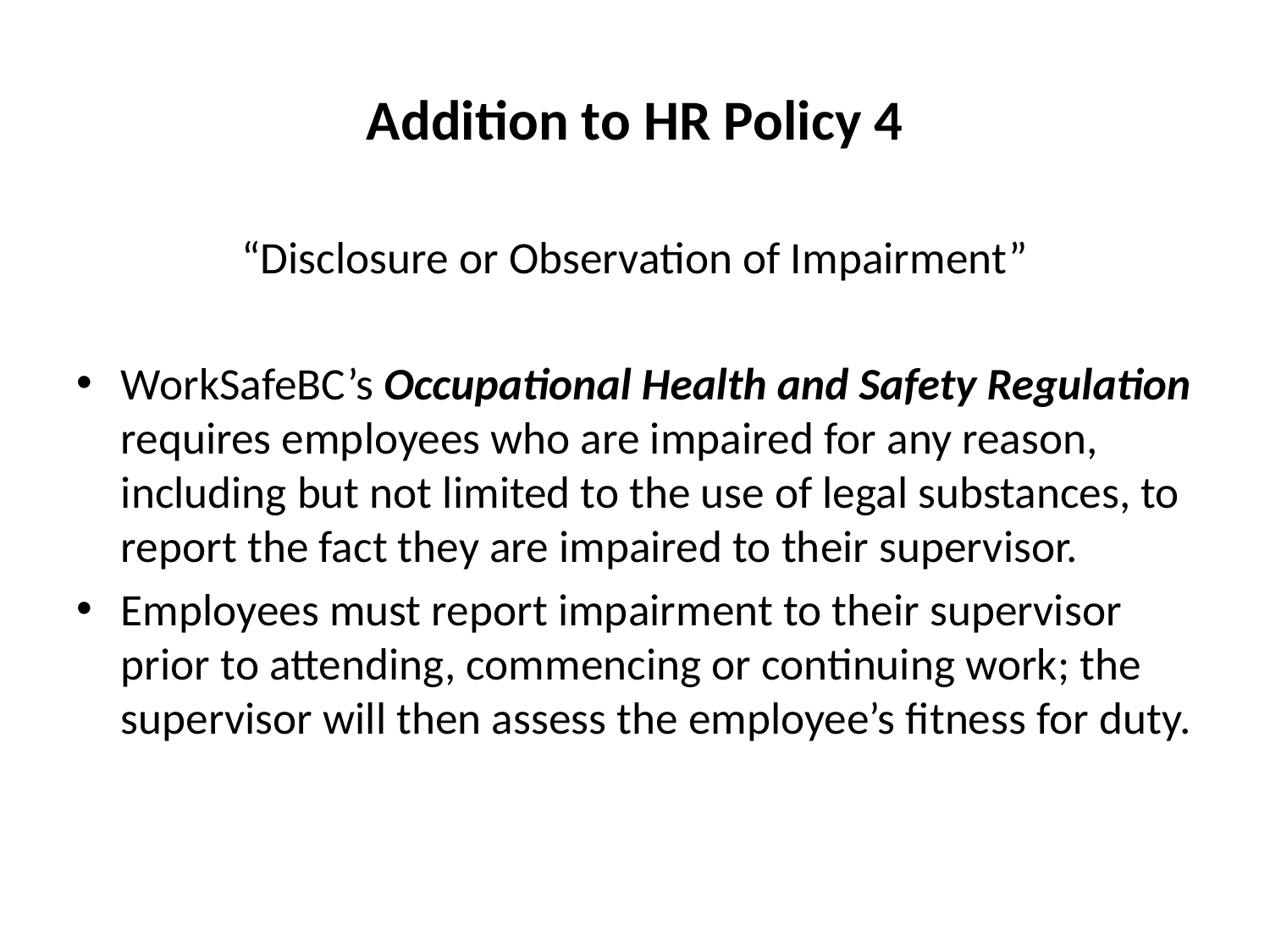

# Addition to HR Policy 4
“Disclosure or Observation of Impairment”

WorkSafeBC’s Occupational Health and Safety Regulation requires employees who are impaired for any reason, including but not limited to the use of legal substances, to report the fact they are impaired to their supervisor.
Employees must report impairment to their supervisor prior to attending, commencing or continuing work; the supervisor will then assess the employee’s fitness for duty.